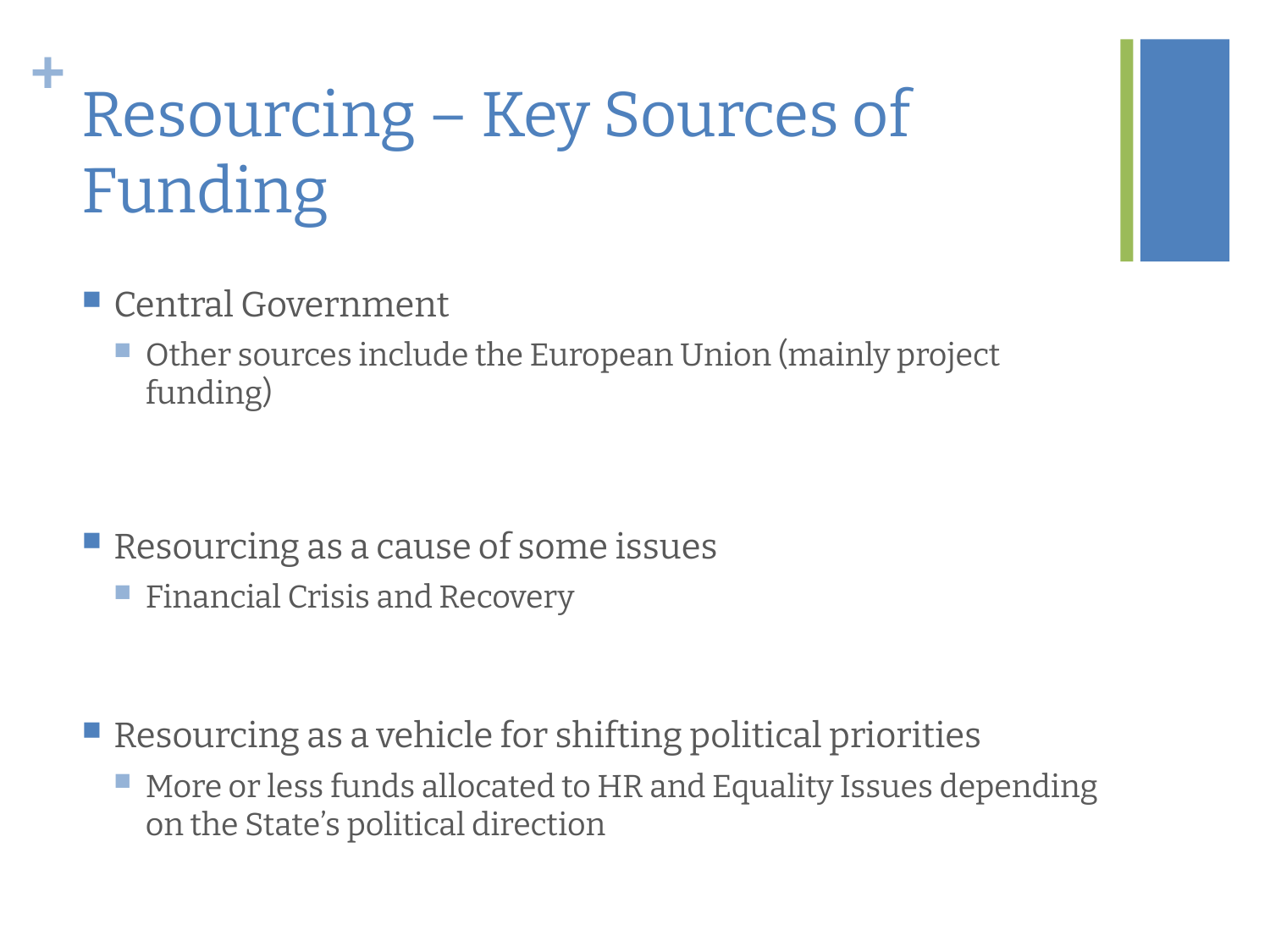

# Resourcing – Key Sources of Funding
Central Government
Other sources include the European Union (mainly project funding)

Resourcing as a cause of some issues
Financial Crisis and Recovery

Resourcing as a vehicle for shifting political priorities
More or less funds allocated to HR and Equality Issues depending on the State’s political direction